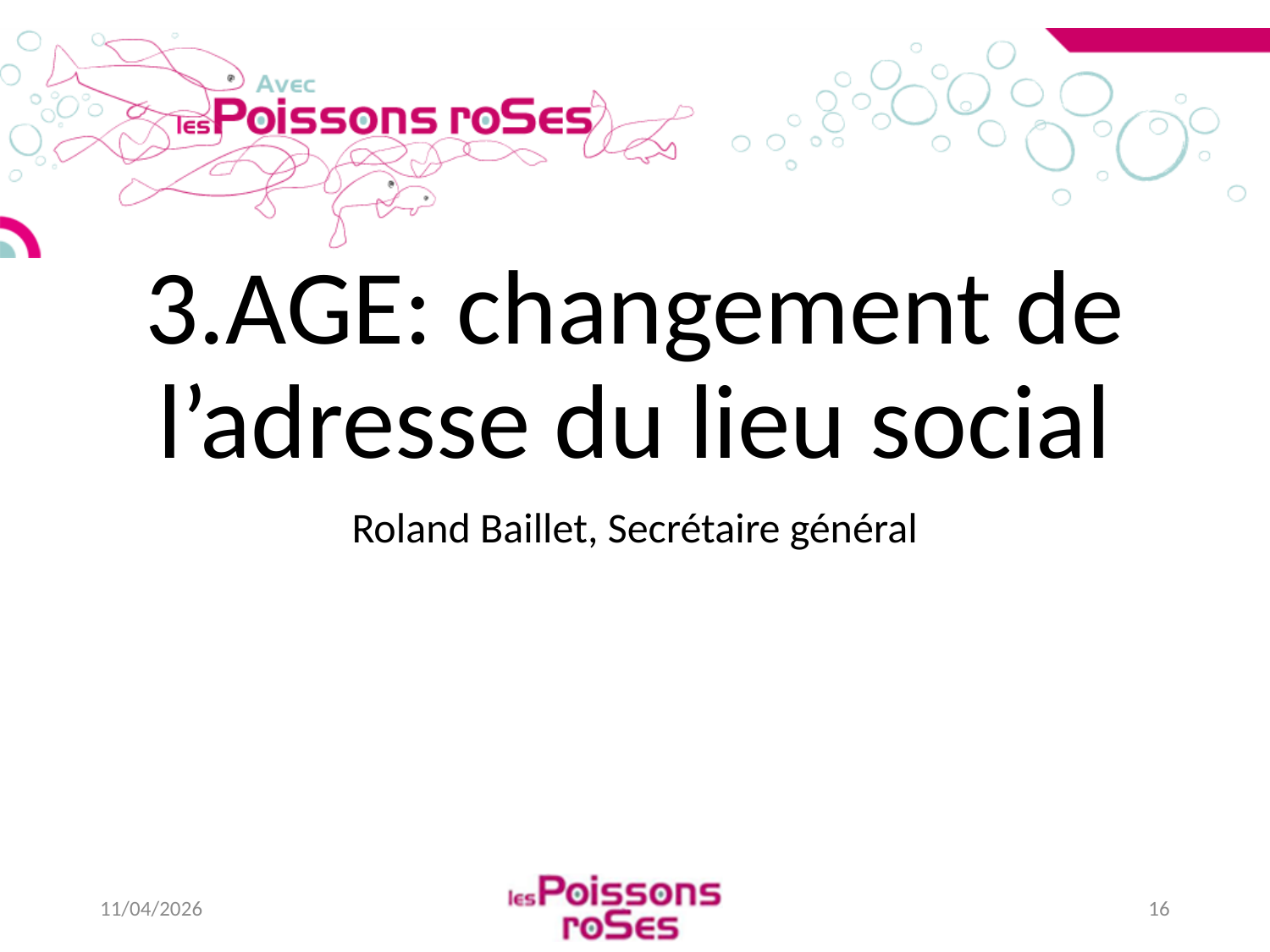

# 3.AGE: changement de l’adresse du lieu social
Roland Baillet, Secrétaire général
11/04/2026
16